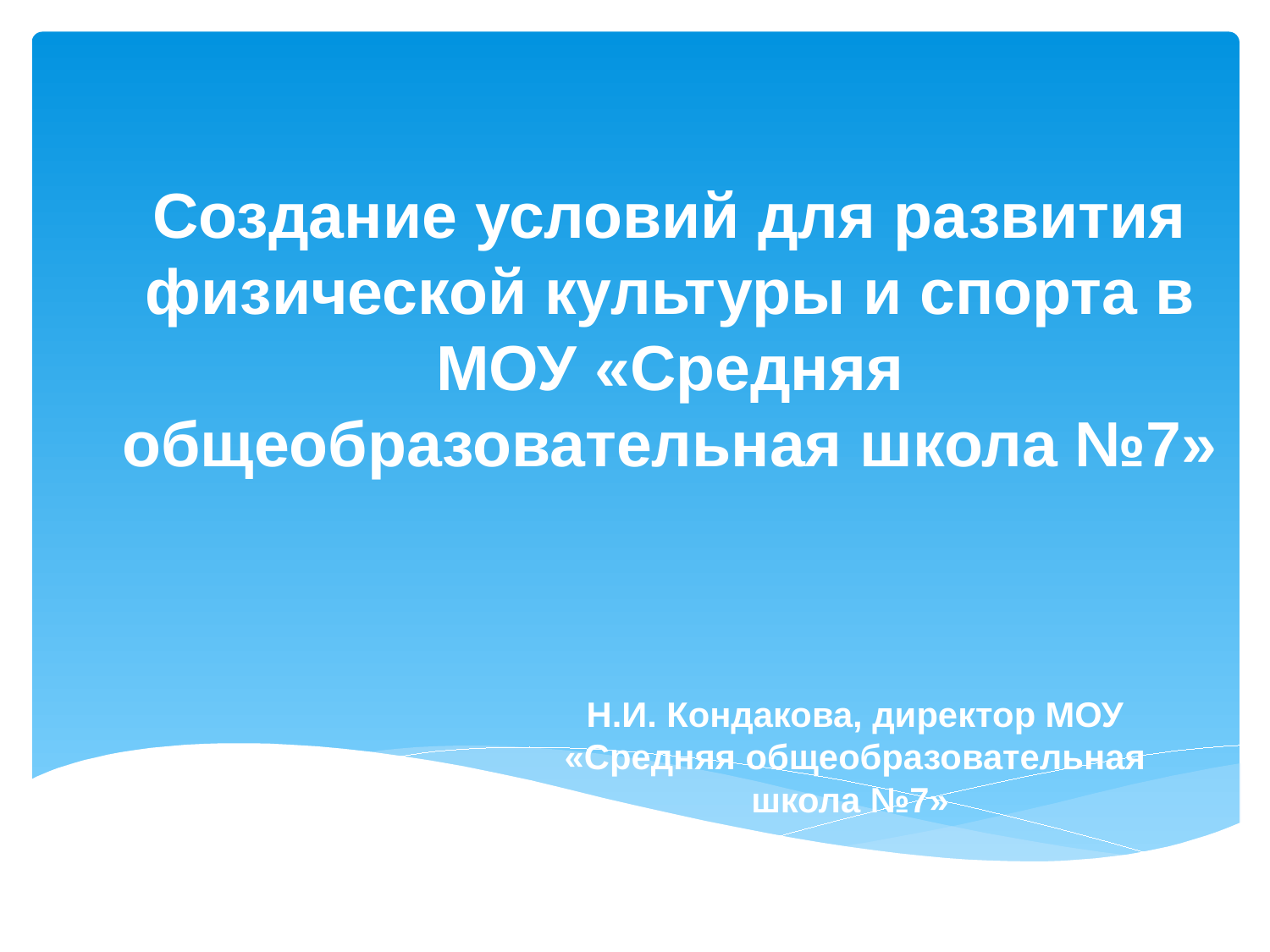

# Создание условий для развития физической культуры и спорта в МОУ «Средняя общеобразовательная школа №7»
Н.И. Кондакова, директор МОУ «Средняя общеобразовательная школа №7»